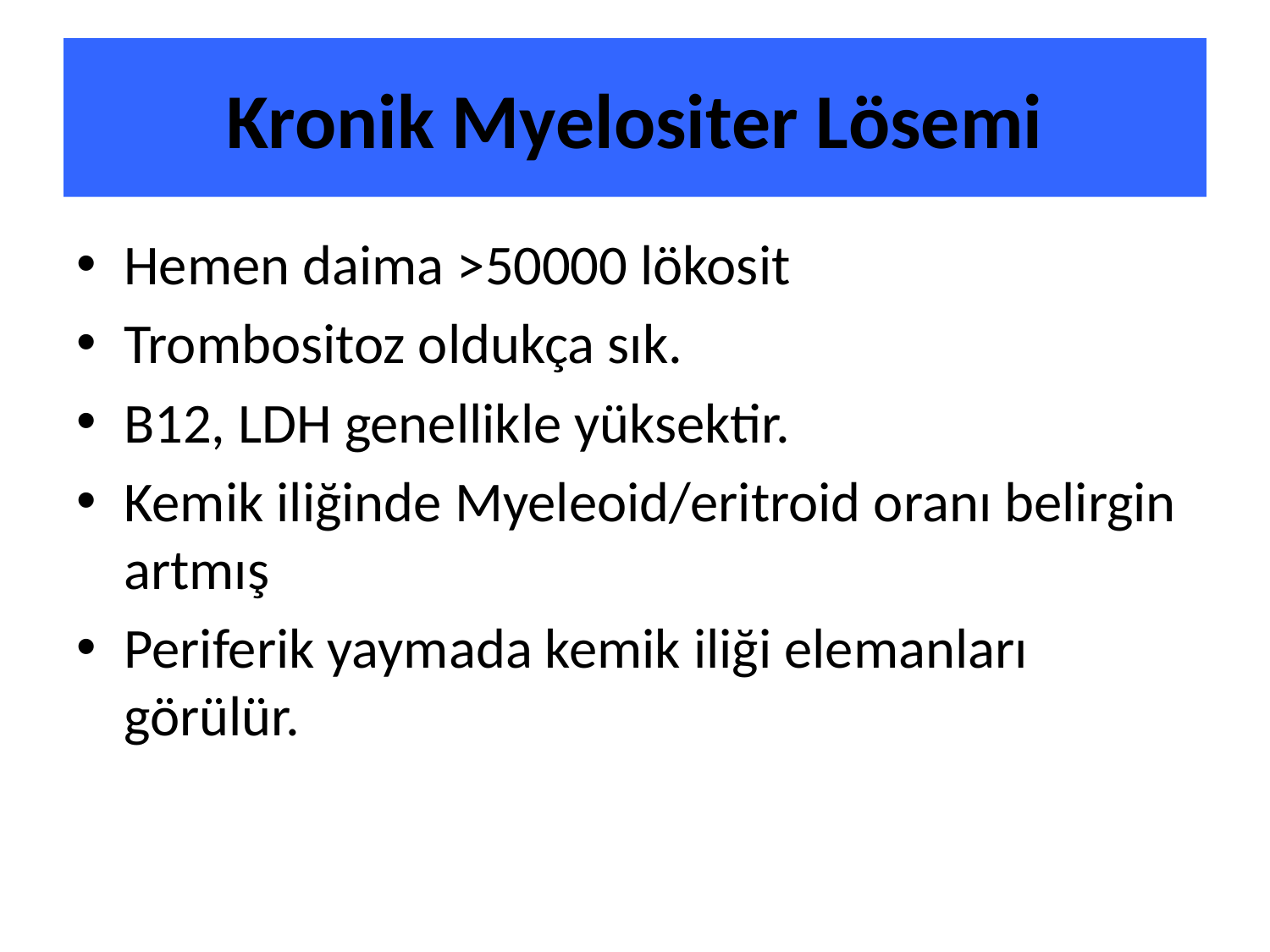

# Kronik Myelositer Lösemi
Hemen daima >50000 lökosit
Trombositoz oldukça sık.
B12, LDH genellikle yüksektir.
Kemik iliğinde Myeleoid/eritroid oranı belirgin artmış
Periferik yaymada kemik iliği elemanları görülür.